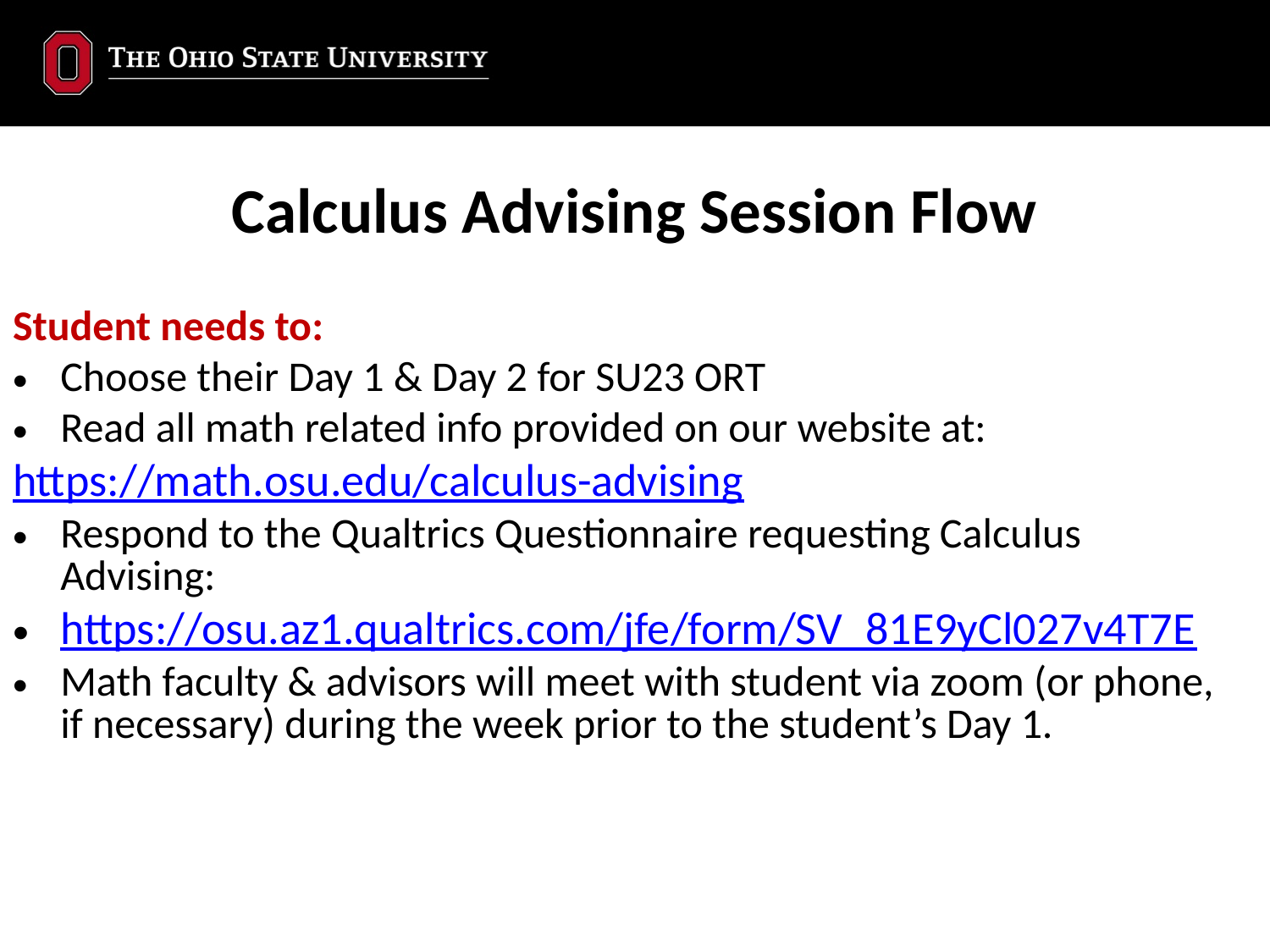

# Calculus Advising Session Flow
Student needs to:
Choose their Day 1 & Day 2 for SU23 ORT
Read all math related info provided on our website at:
https://math.osu.edu/calculus-advising
Respond to the Qualtrics Questionnaire requesting Calculus Advising:
https://osu.az1.qualtrics.com/jfe/form/SV_81E9yCl027v4T7E
Math faculty & advisors will meet with student via zoom (or phone, if necessary) during the week prior to the student’s Day 1.